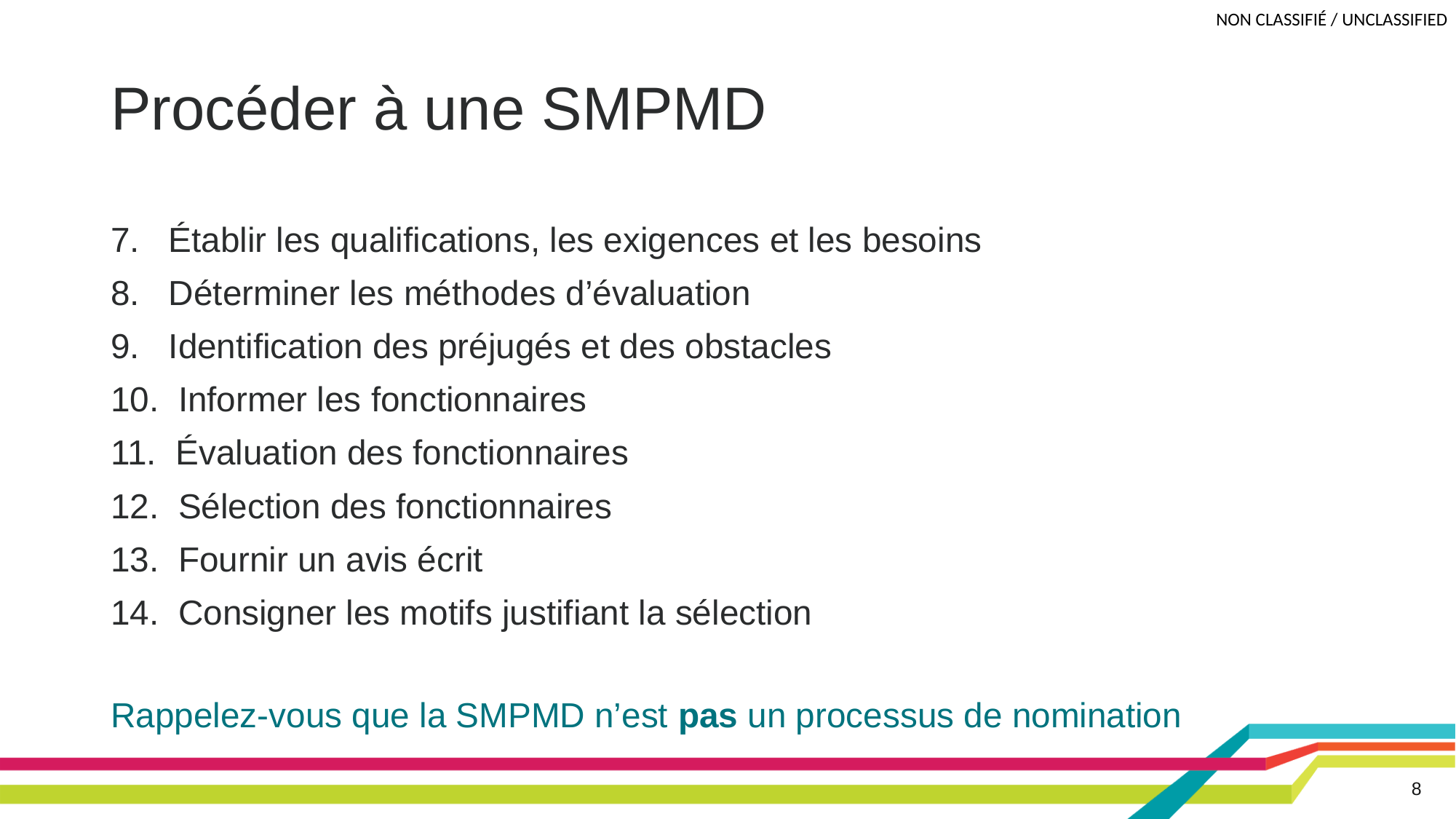

# Procéder à une SMPMD
7.   Établir les qualifications, les exigences et les besoins
8.   Déterminer les méthodes d’évaluation
9.   Identification des préjugés et des obstacles
10.  Informer les fonctionnaires
11.  Évaluation des fonctionnaires
12.  Sélection des fonctionnaires
13.  Fournir un avis écrit
14.  Consigner les motifs justifiant la sélection

Rappelez-vous que la SMPMD n’est pas un processus de nomination

8